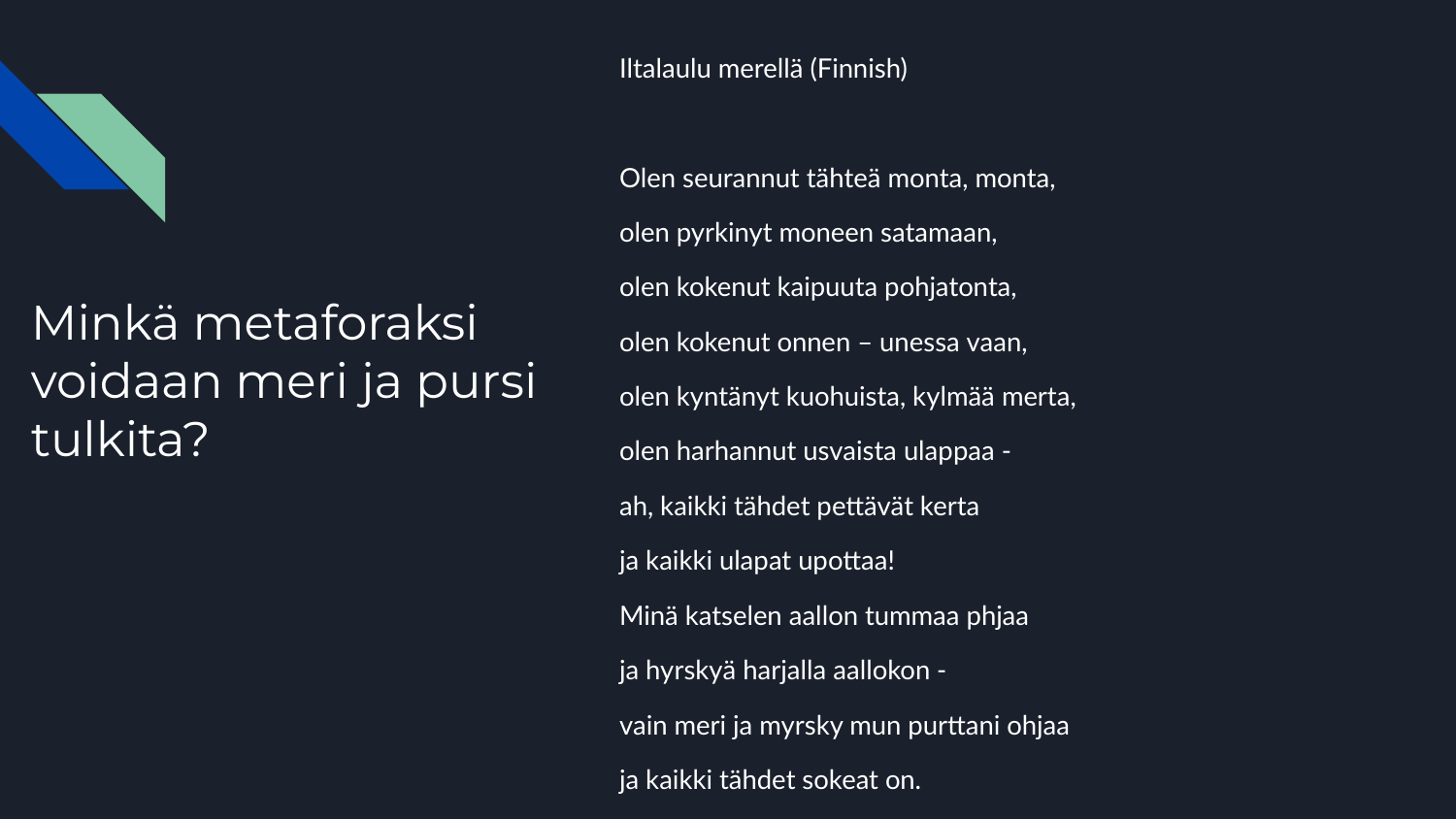

Iltalaulu merellä (Finnish)

Olen seurannut tähteä monta, monta,
olen pyrkinyt moneen satamaan,
olen kokenut kaipuuta pohjatonta,
olen kokenut onnen – unessa vaan,
olen kyntänyt kuohuista, kylmää merta,
olen harhannut usvaista ulappaa -
ah, kaikki tähdet pettävät kerta
ja kaikki ulapat upottaa!
Minä katselen aallon tummaa phjaa
ja hyrskyä harjalla aallokon -
vain meri ja myrsky mun purttani ohjaa
ja kaikki tähdet sokeat on.

Ylt' ympäri rauhaton ulappa pauhaa

ja lepoa vailla mun rintani lyö.

Oi tähti, tähti, ken tiedät rauhaa,

sua eikö jo ylleni sytytä yö?
# Minkä metaforaksi voidaan meri ja pursi tulkita?